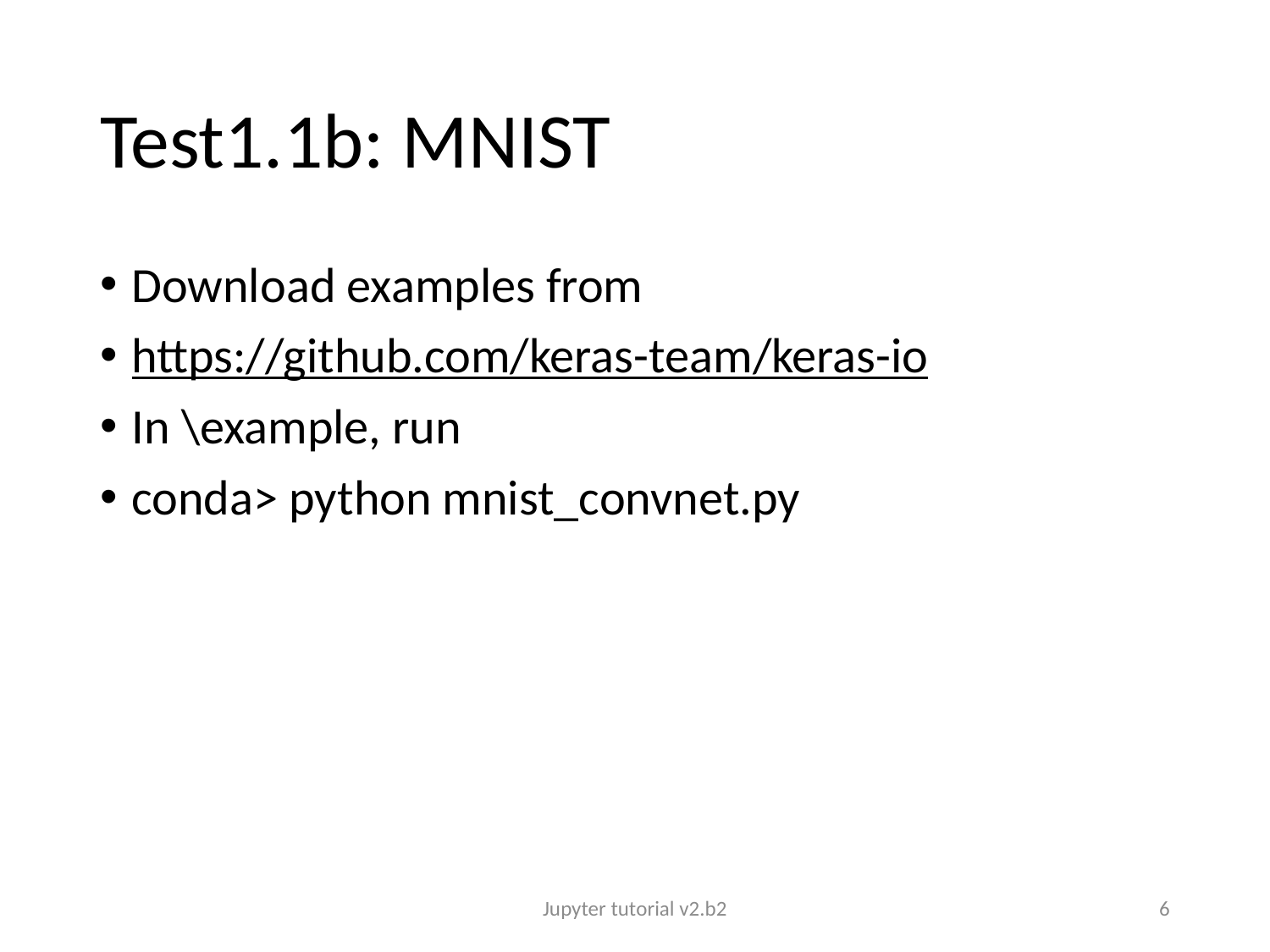

# Test1.1b: MNIST
Download examples from
https://github.com/keras-team/keras-io
In \example, run
conda> python mnist_convnet.py
Jupyter tutorial v2.b2
6